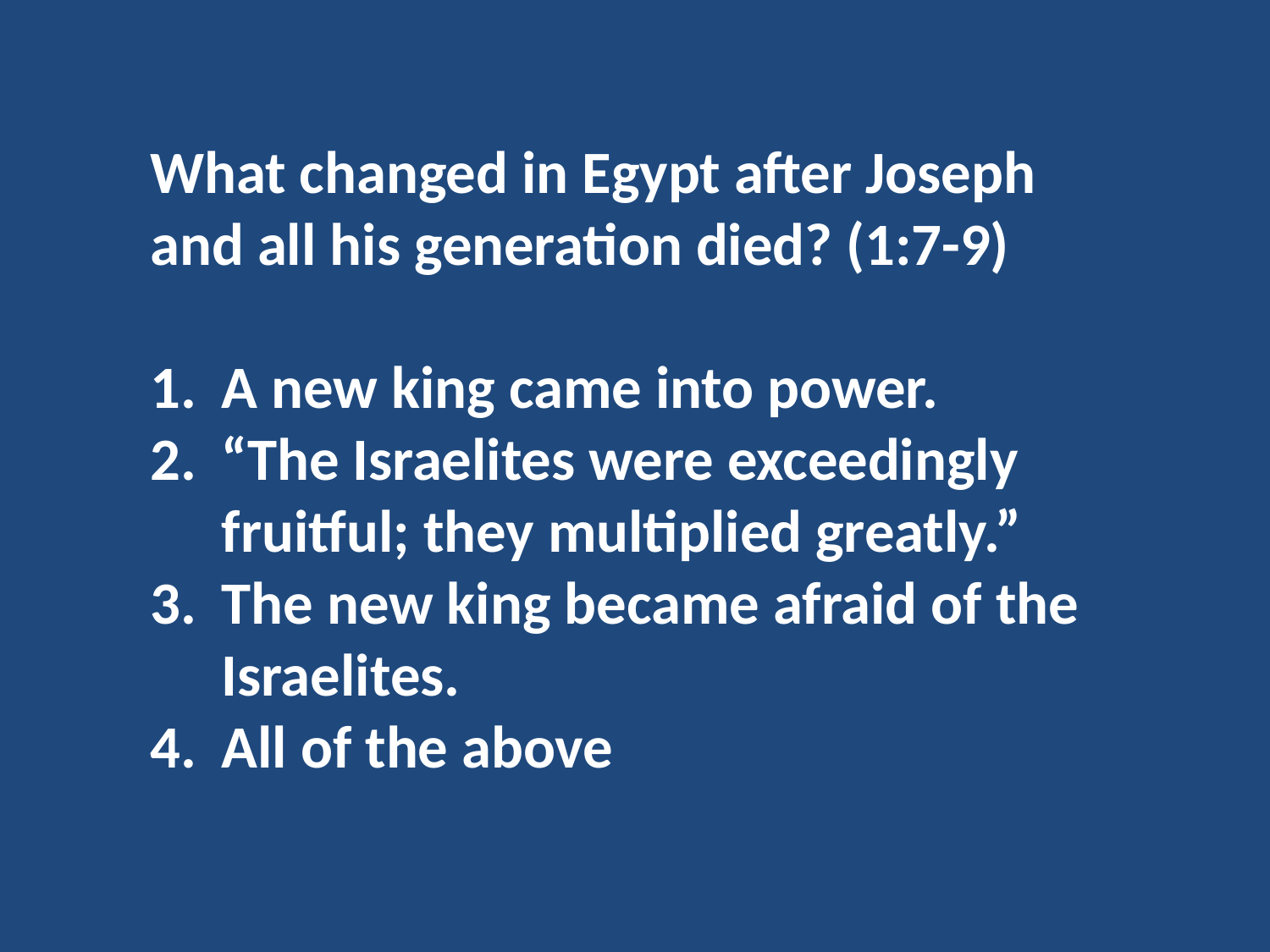

What changed in Egypt after Joseph and all his generation died? (1:7-9)

A new king came into power.
“The Israelites were exceedingly fruitful; they multiplied greatly.”
The new king became afraid of the Israelites.
All of the above